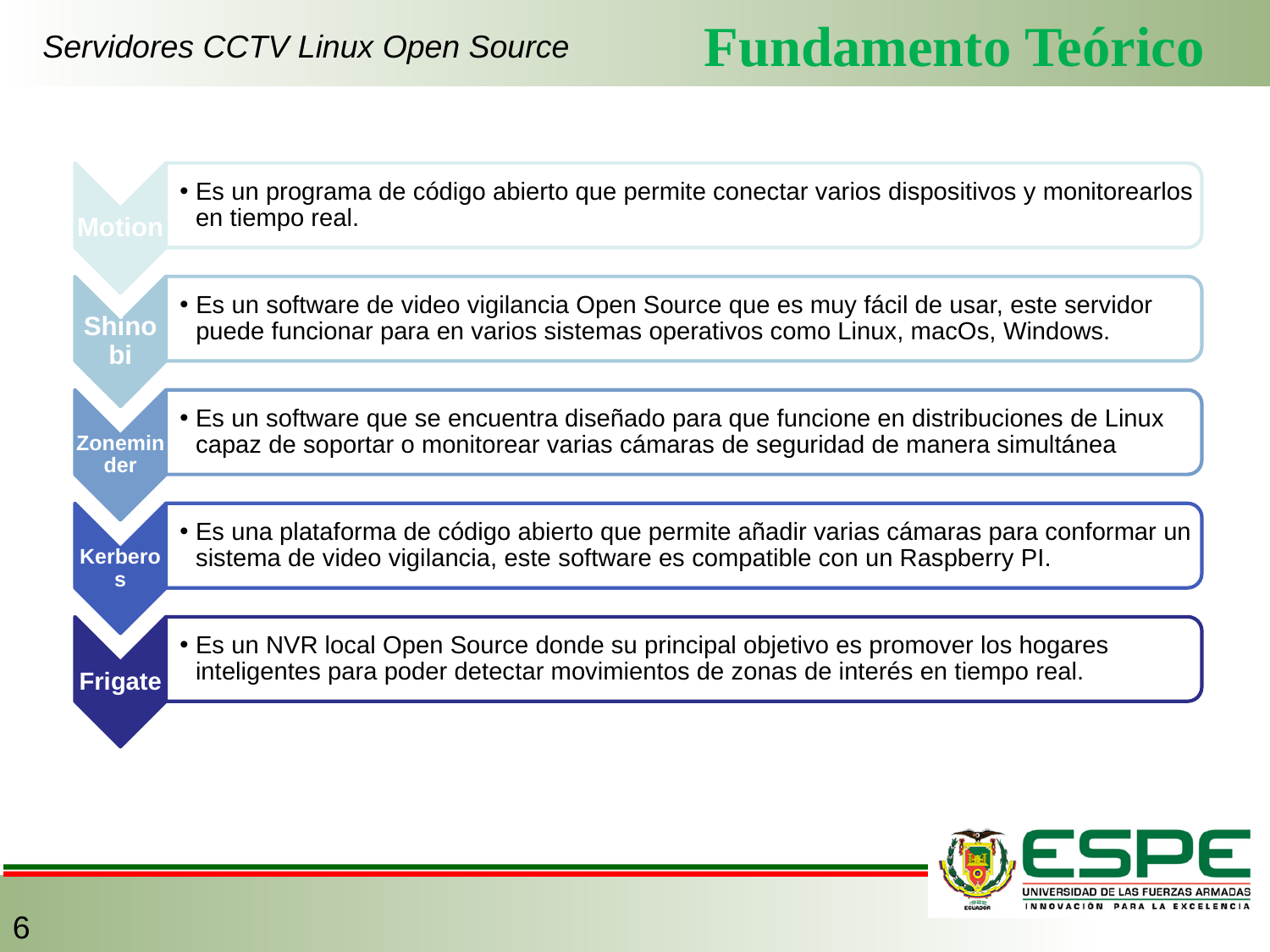

Fundamento Teórico
Servidores CCTV Linux Open Source

Motion
Es un programa de código abierto que permite conectar varios dispositivos y monitorearlos en tiempo real.
Shinobi
Es un software de video vigilancia Open Source que es muy fácil de usar, este servidor puede funcionar para en varios sistemas operativos como Linux, macOs, Windows.
Zoneminder
Es un software que se encuentra diseñado para que funcione en distribuciones de Linux capaz de soportar o monitorear varias cámaras de seguridad de manera simultánea
Kerberos
Es una plataforma de código abierto que permite añadir varias cámaras para conformar un sistema de video vigilancia, este software es compatible con un Raspberry PI.
Frigate
Es un NVR local Open Source donde su principal objetivo es promover los hogares inteligentes para poder detectar movimientos de zonas de interés en tiempo real.
6